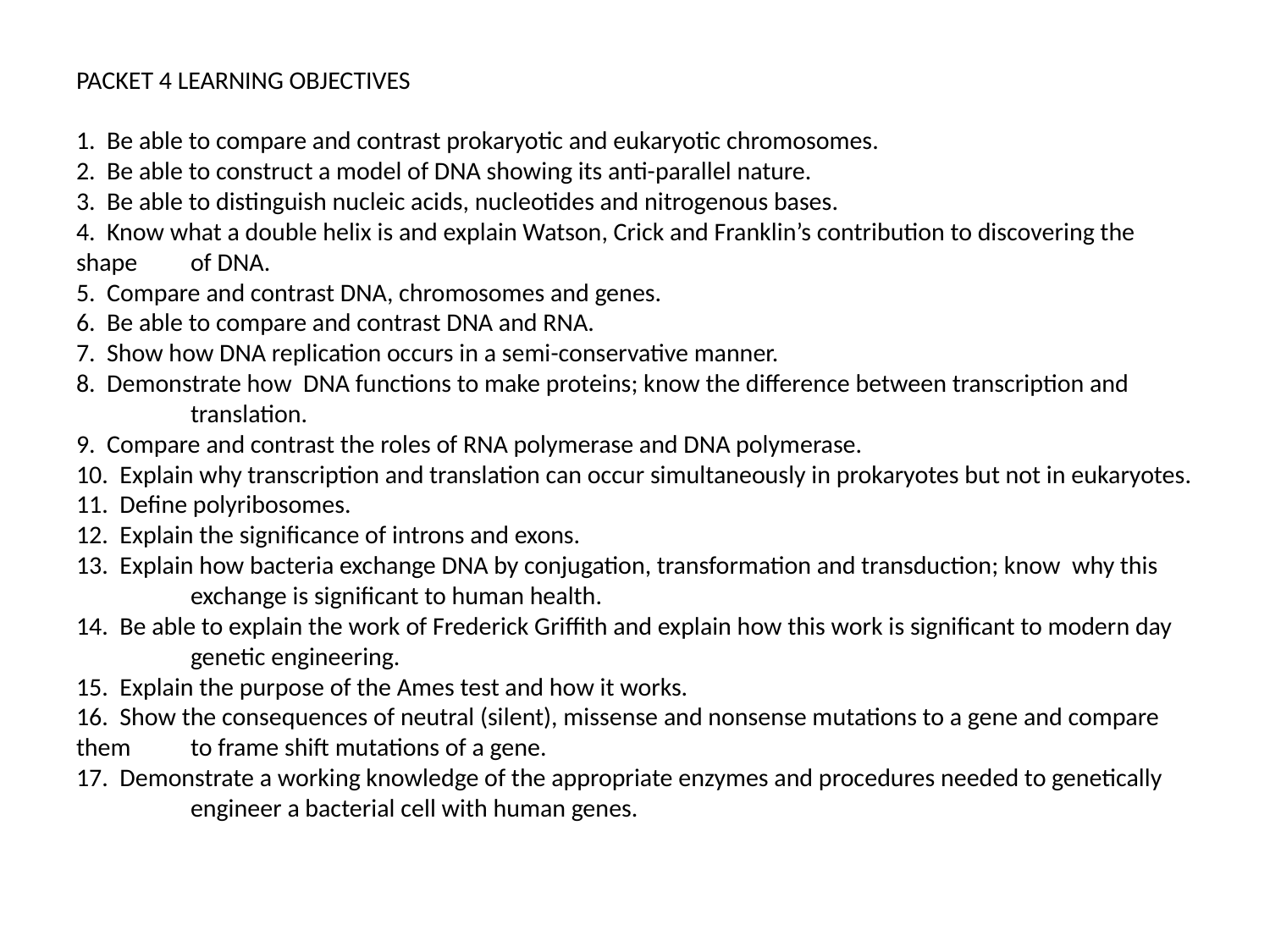

# PACKET 4 LEARNING OBJECTIVES 1.  Be able to compare and contrast prokaryotic and eukaryotic chromosomes. 2.  Be able to construct a model of DNA showing its anti-parallel nature. 3.  Be able to distinguish nucleic acids, nucleotides and nitrogenous bases. 4.  Know what a double helix is and explain Watson, Crick and Franklin’s contribution to discovering the shape 	of DNA. 5.  Compare and contrast DNA, chromosomes and genes. 6.  Be able to compare and contrast DNA and RNA. 7.  Show how DNA replication occurs in a semi-conservative manner. 8.  Demonstrate how  DNA functions to make proteins; know the difference between transcription and 	translation. 9.  Compare and contrast the roles of RNA polymerase and DNA polymerase. 10.  Explain why transcription and translation can occur simultaneously in prokaryotes but not in eukaryotes. 11.  Define polyribosomes. 12.  Explain the significance of introns and exons. 13.  Explain how bacteria exchange DNA by conjugation, transformation and transduction; know  why this 	exchange is significant to human health. 14.  Be able to explain the work of Frederick Griffith and explain how this work is significant to modern day 	genetic engineering. 15.  Explain the purpose of the Ames test and how it works. 16.  Show the consequences of neutral (silent), missense and nonsense mutations to a gene and compare them 	to frame shift mutations of a gene. 17.  Demonstrate a working knowledge of the appropriate enzymes and procedures needed to genetically 	engineer a bacterial cell with human genes.